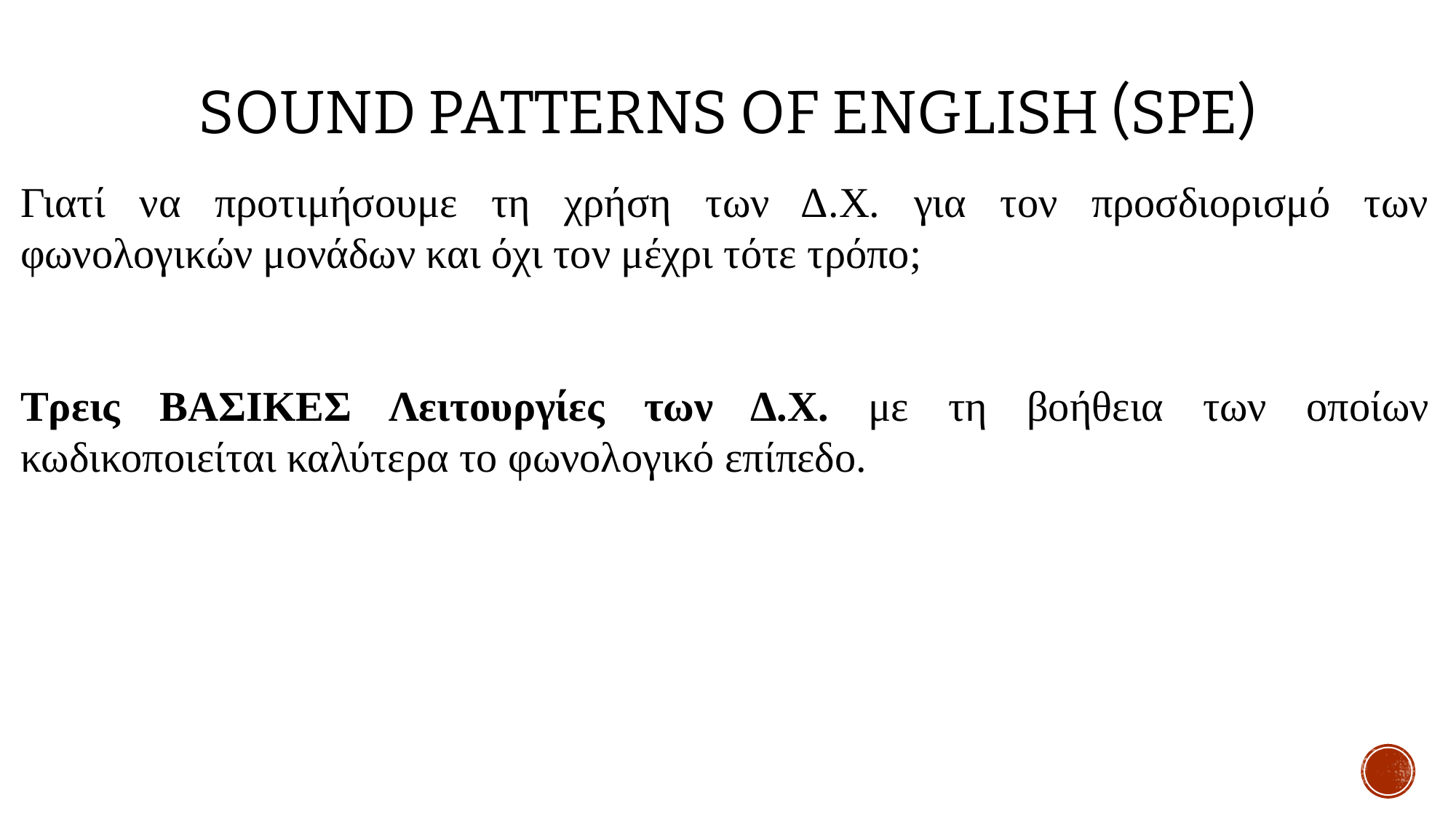

# Sound Patterns of English (SPE)
Γιατί να προτιμήσουμε τη χρήση των Δ.Χ. για τον προσδιορισμό των φωνολογικών μονάδων και όχι τον μέχρι τότε τρόπο;

Τρεις ΒΑΣΙΚΕΣ Λειτουργίες των Δ.Χ. με τη βοήθεια των οποίων κωδικοποιείται καλύτερα το φωνολογικό επίπεδο.